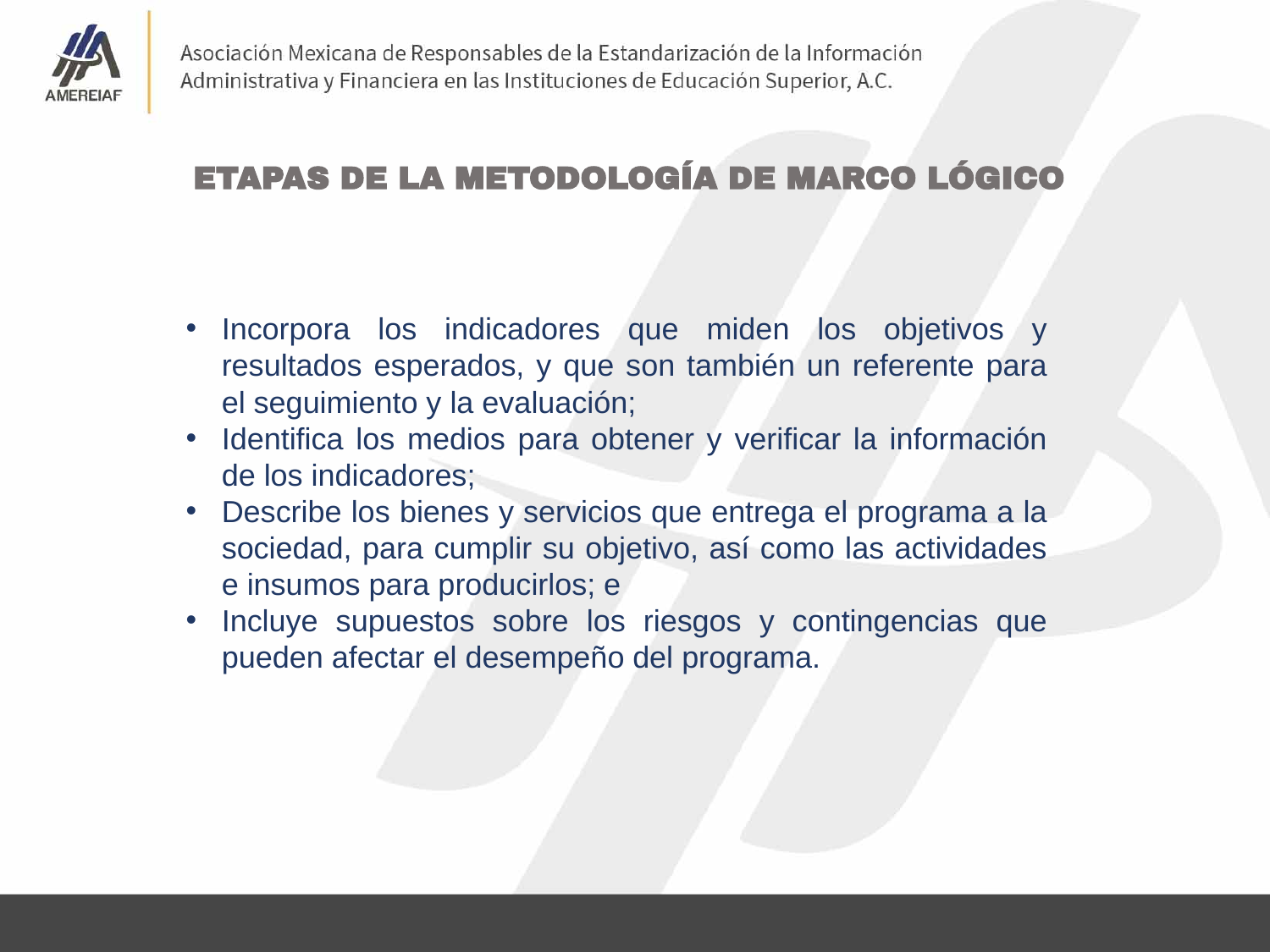

ETAPAS DE LA METODOLOGÍA DE MARCO LÓGICO

Incorpora los indicadores que miden los objetivos y resultados esperados, y que son también un referente para el seguimiento y la evaluación;
Identifica los medios para obtener y verificar la información de los indicadores;
Describe los bienes y servicios que entrega el programa a la sociedad, para cumplir su objetivo, así como las actividades e insumos para producirlos; e
Incluye supuestos sobre los riesgos y contingencias que pueden afectar el desempeño del programa.